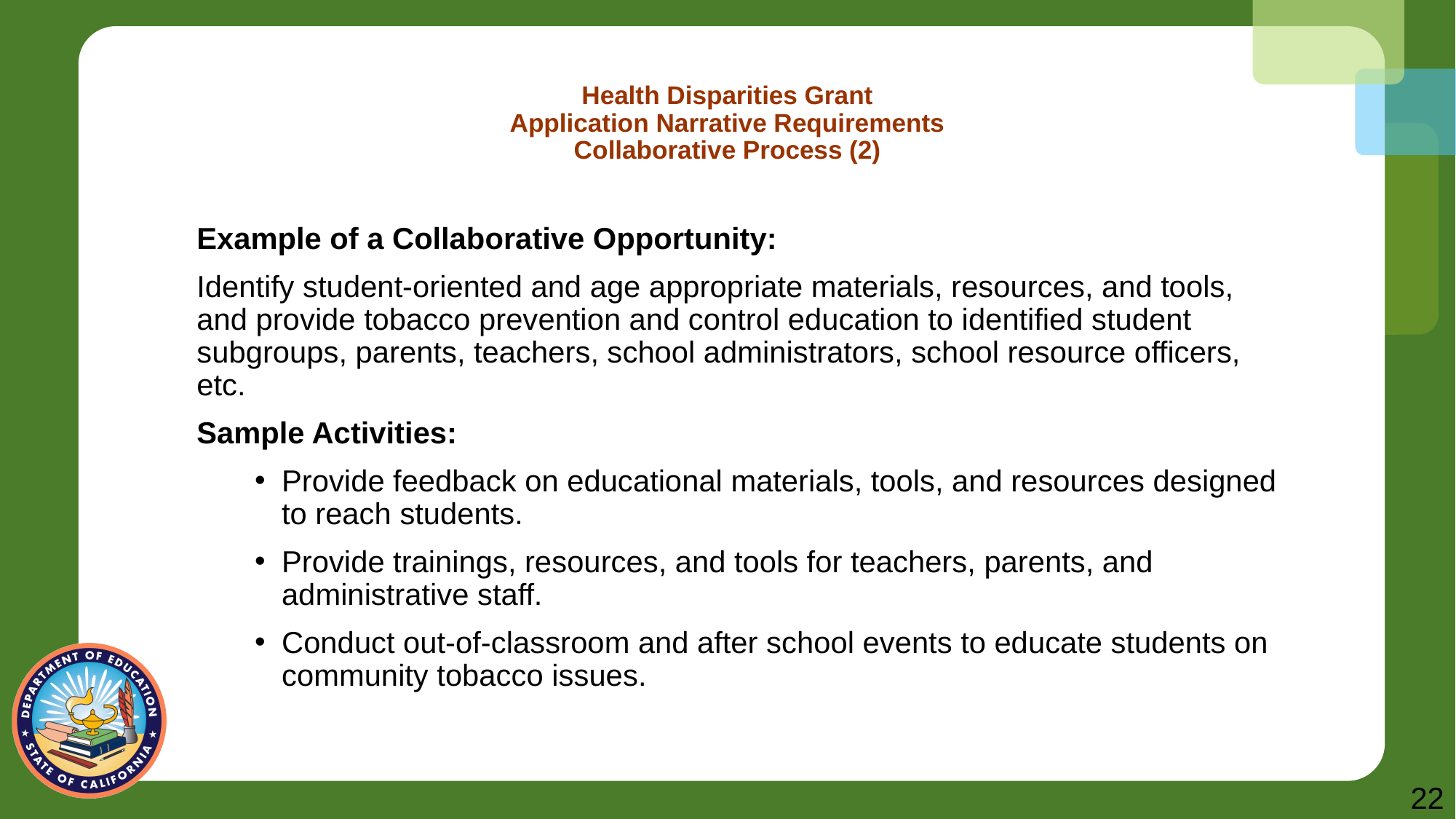

# Health Disparities Grant Application Narrative Requirements Collaborative Process (2)
Example of a Collaborative Opportunity:
Identify student-oriented and age appropriate materials, resources, and tools, and provide tobacco prevention and control education to identified student subgroups, parents, teachers, school administrators, school resource officers, etc.
Sample Activities:
Provide feedback on educational materials, tools, and resources designed to reach students.
Provide trainings, resources, and tools for teachers, parents, and administrative staff.
Conduct out-of-classroom and after school events to educate students on community tobacco issues.

22